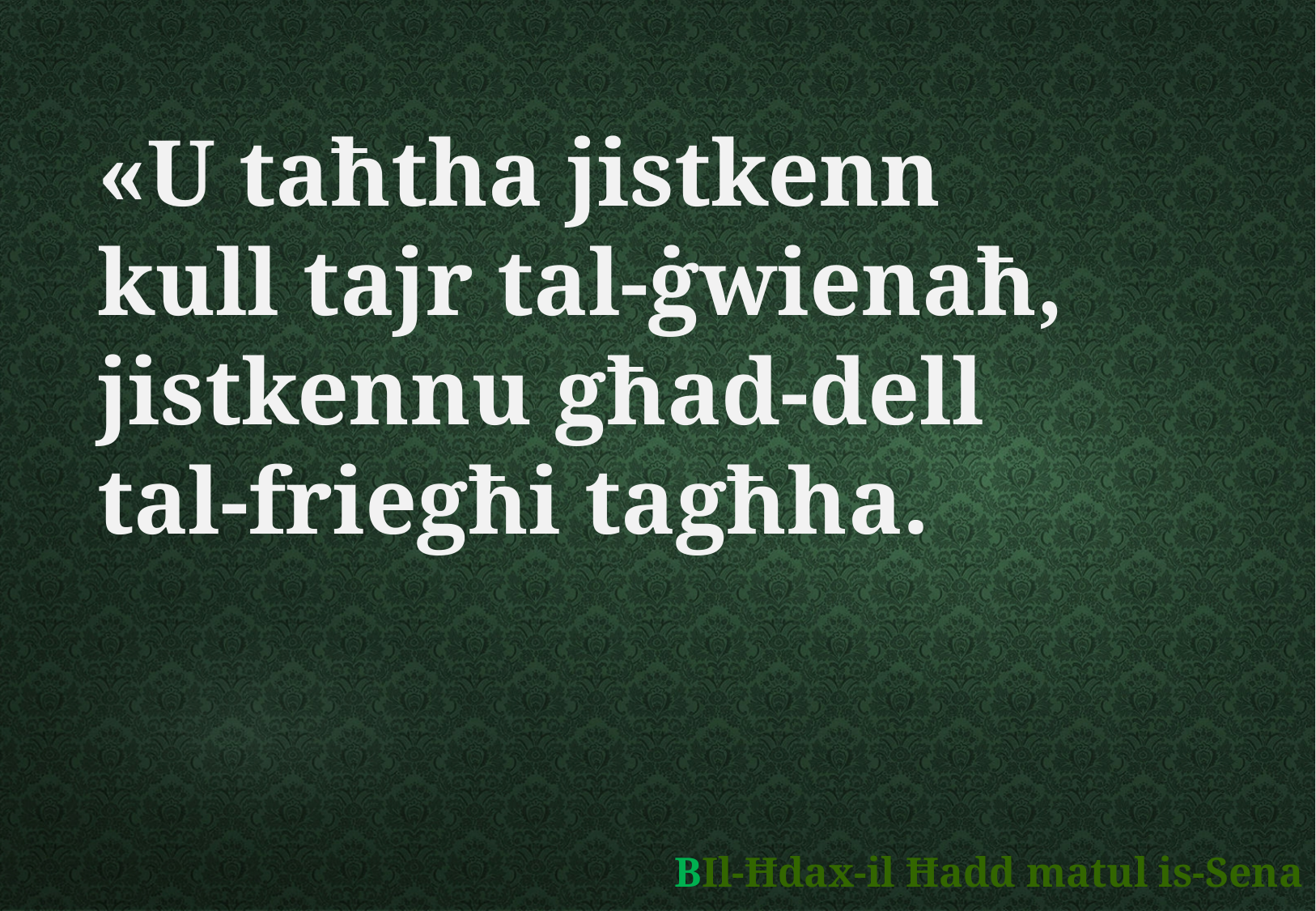

«U taħtha jistkenn
kull tajr tal-ġwienaħ,
jistkennu għad-dell
tal-friegħi tagħha.
	BIl-Ħdax-il Ħadd matul is-Sena